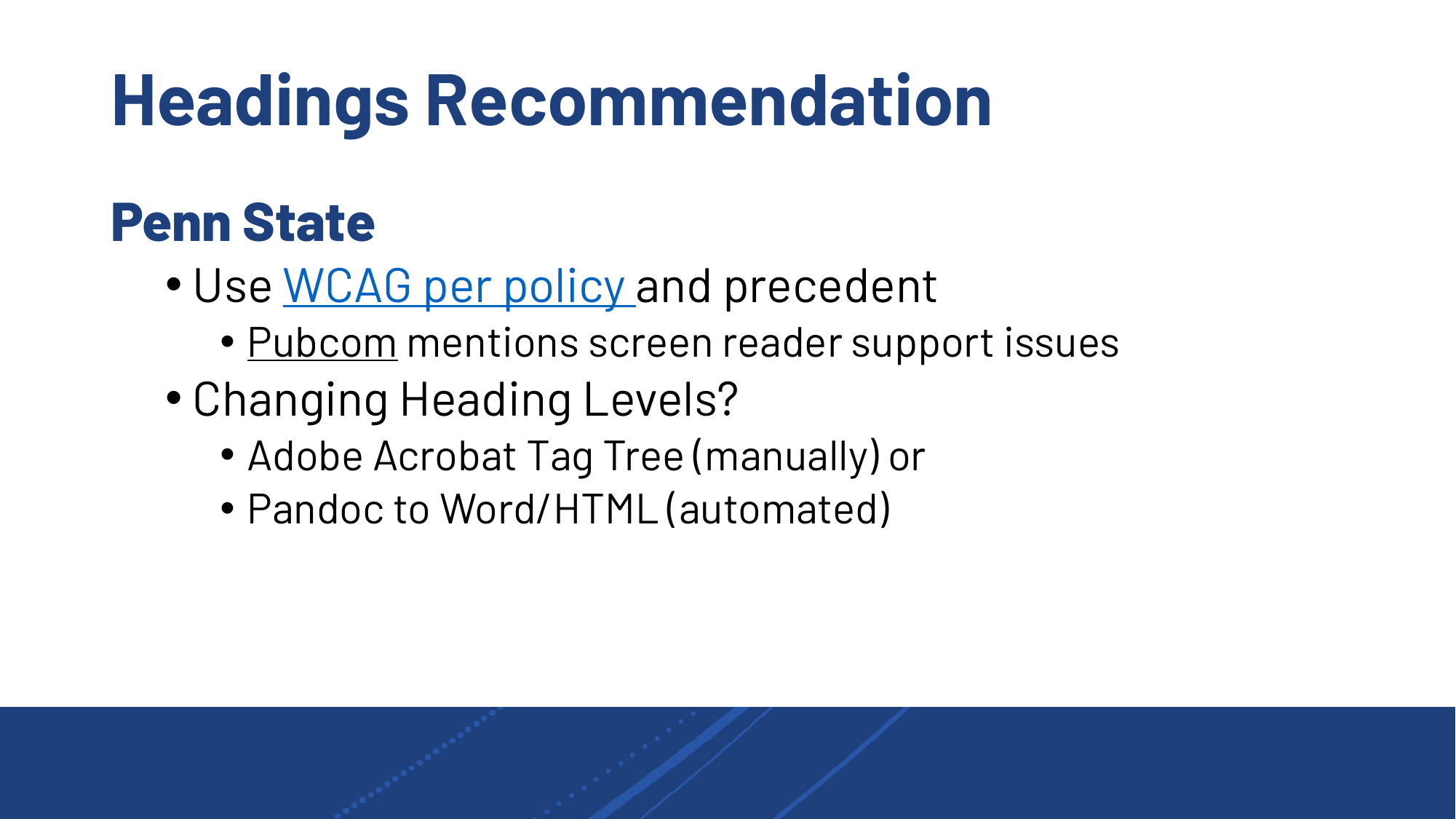

# Headings Recommendation
Penn State
Use WCAG per policy and precedent
Pubcom mentions screen reader support issues
Changing Heading Levels?
Adobe Acrobat Tag Tree (manually) or
Pandoc to Word/HTML (automated)